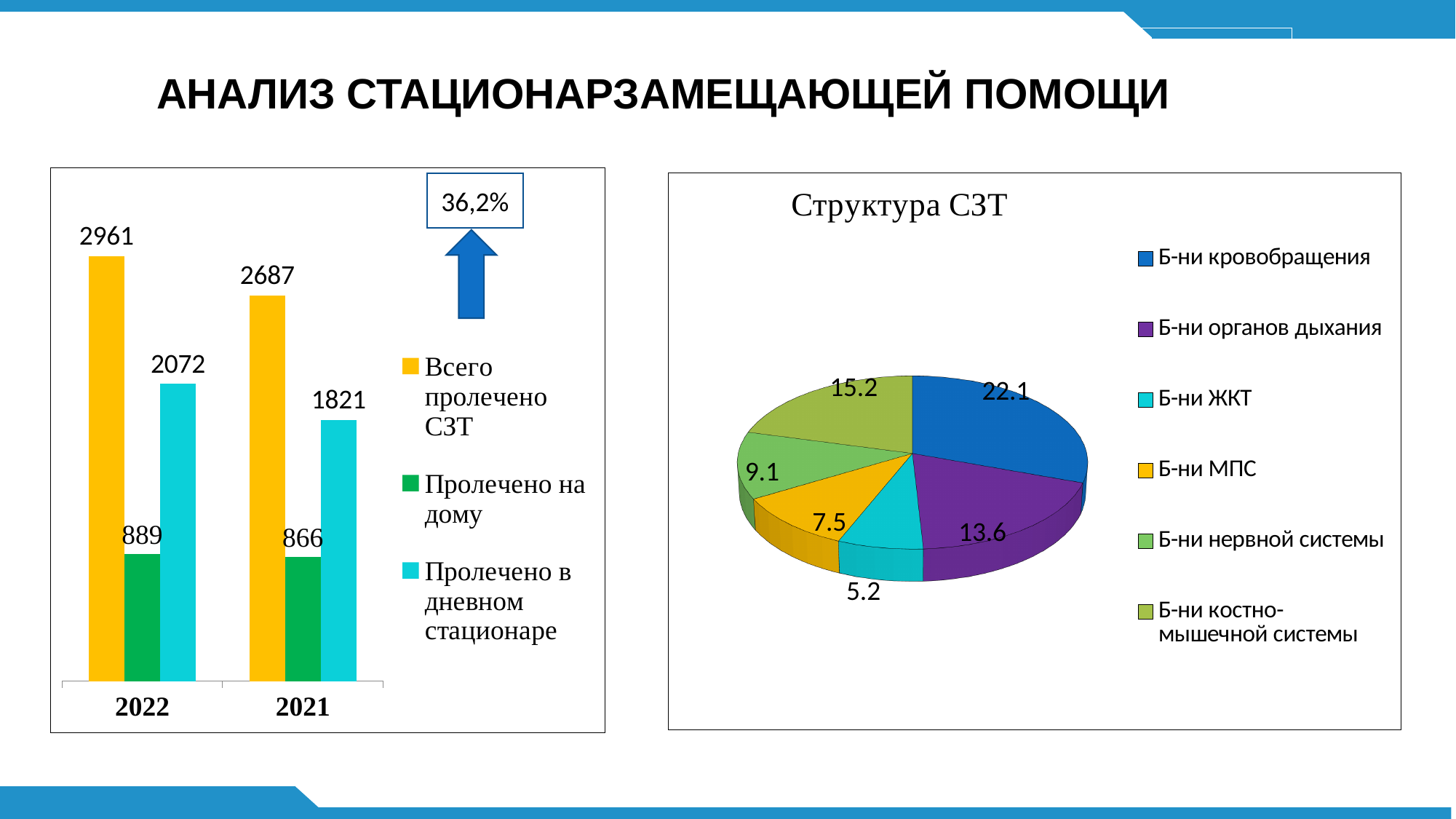

# АНАЛИЗ СТАЦИОНАРЗАМЕЩАЮЩЕЙ ПОМОЩИ

### Chart

| Category | Всего пролечено СЗТ | Пролечено на дому | Пролечено в дневном стационаре |
|---|---|---|---|
| 2022 | 2961.0 | 889.0 | 2072.0 |
| 2021 | 2687.0 | 866.0 | 1821.0 |
36,2%

[unsupported chart]